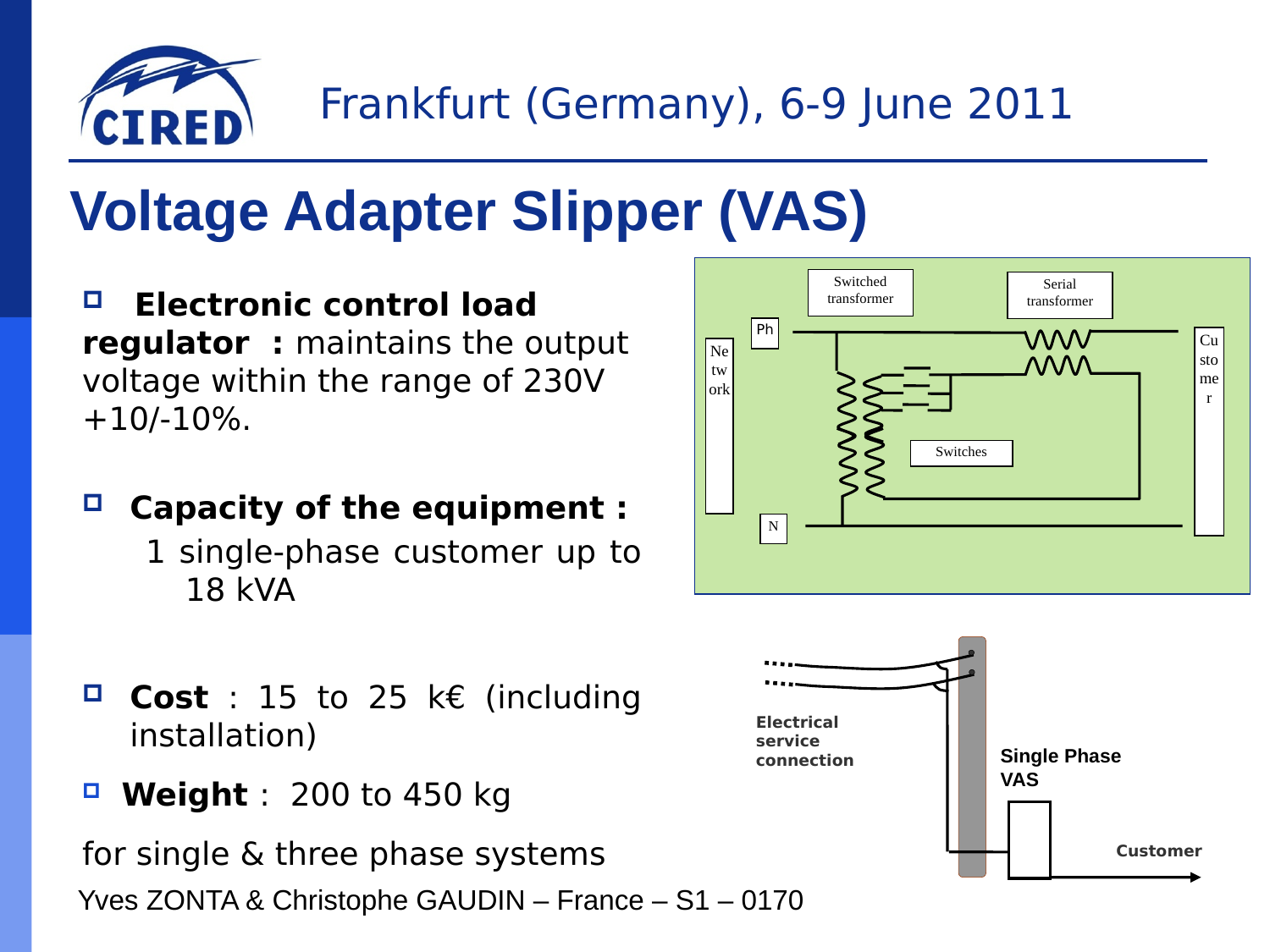

# Voltage Adapter Slipper (VAS)

Switched transformer
Serial
transformer
Ph
Customer

Network

Switches

N

   Electronic control load regulator  : maintains the output voltage within the range of 230V +10/-10%.

Capacity of the equipment :
1 single-phase customer up to 18 kVA

Cost : 15 to 25 k€ (including installation)
  Weight :  200 to 450 kg
for single & three phase systems

Electrical service connection
Single Phase VAS

Customer

Yves ZONTA & Christophe GAUDIN – France – S1 – 0170